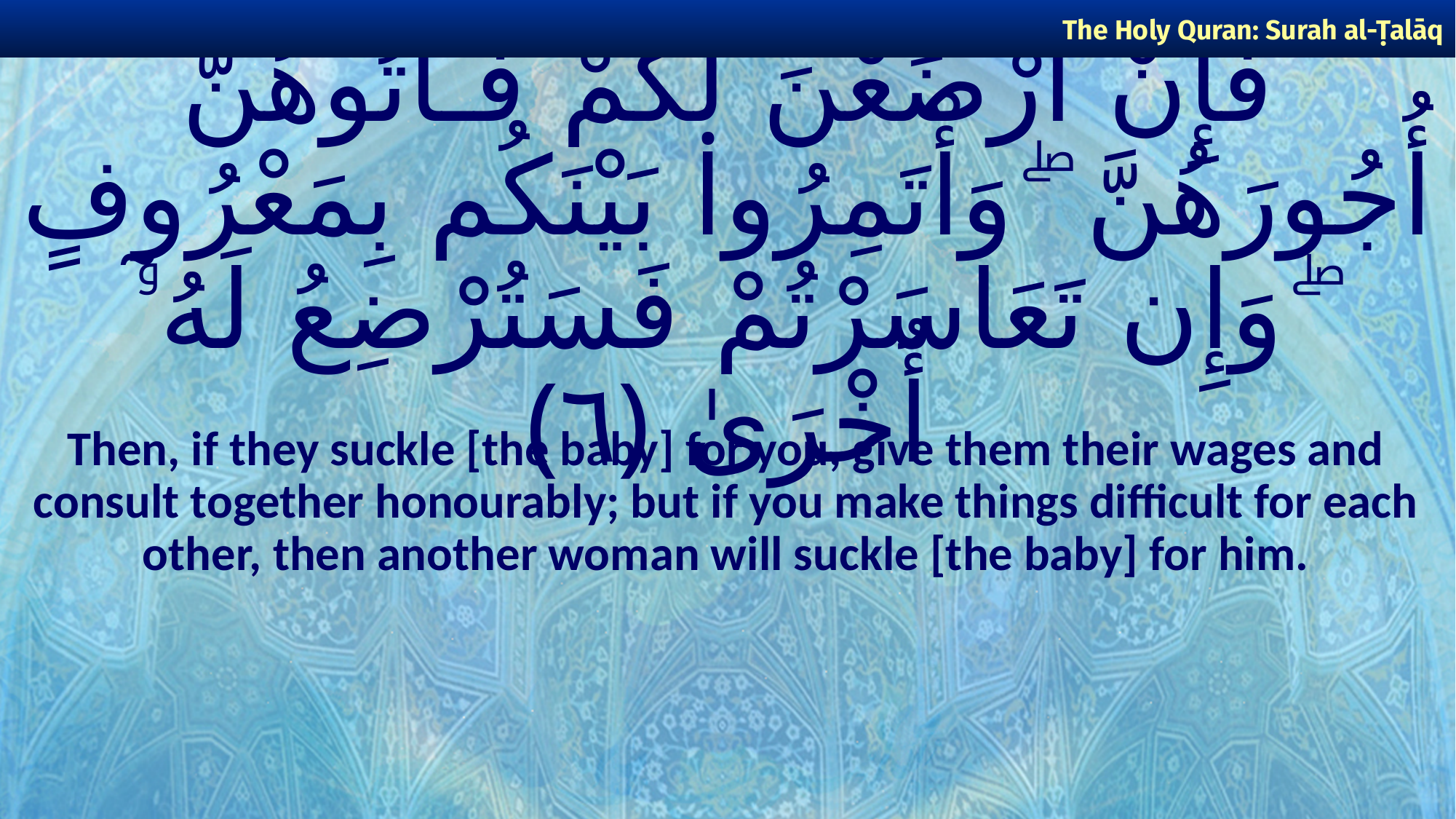

The Holy Quran: Surah al-Ṭalāq
# فَإِنْ أَرْضَعْنَ لَكُمْ فَـَٔاتُوهُنَّ أُجُورَهُنَّ ۖ وَأْتَمِرُوا۟ بَيْنَكُم بِمَعْرُوفٍ ۖ وَإِن تَعَاسَرْتُمْ فَسَتُرْضِعُ لَهُۥٓ أُخْرَىٰ ﴿٦﴾
Then, if they suckle [the baby] for you, give them their wages and consult together honourably; but if you make things difficult for each other, then another woman will suckle [the baby] for him.